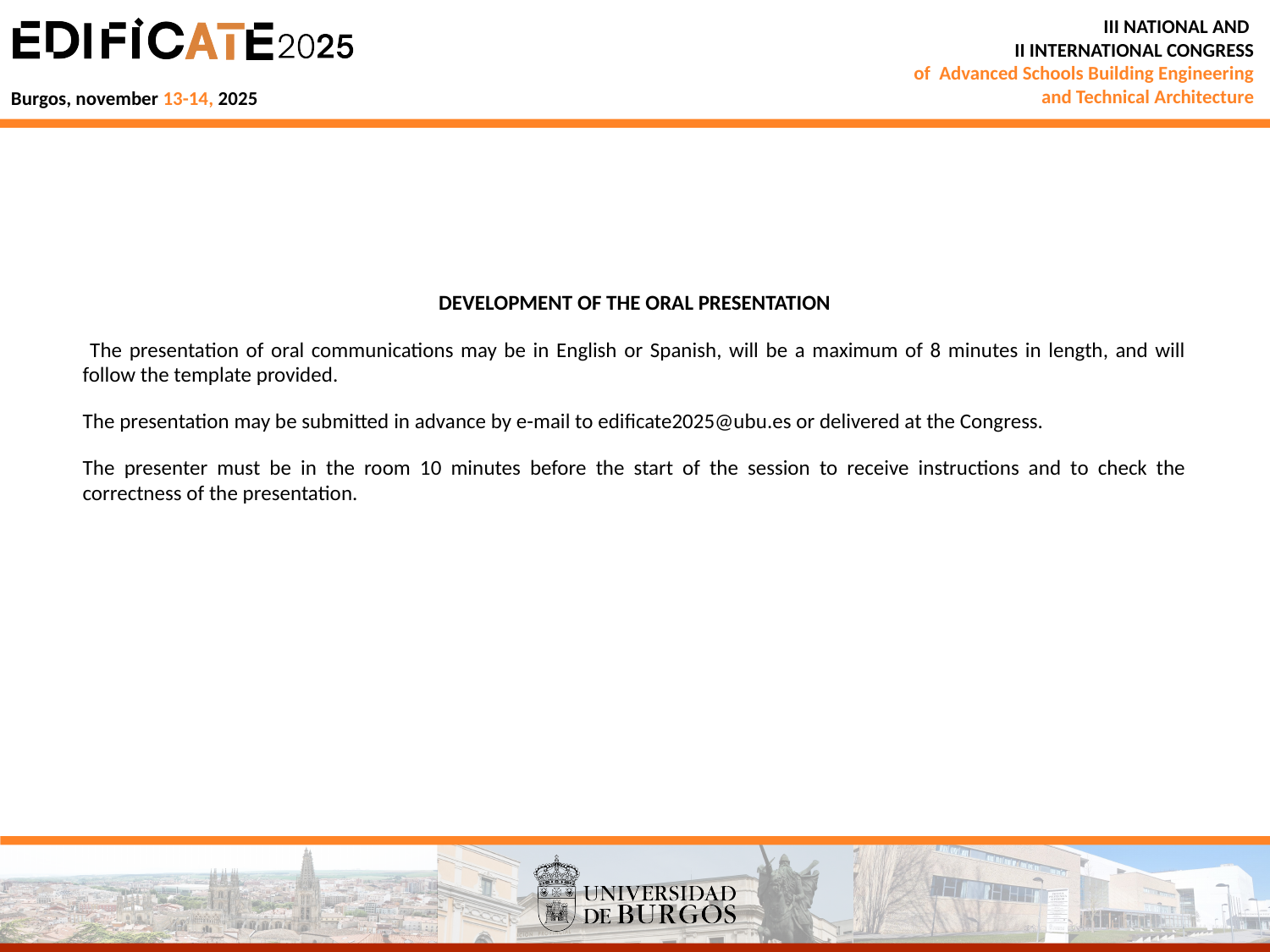

DEVELOPMENT OF THE ORAL PRESENTATION
 The presentation of oral communications may be in English or Spanish, will be a maximum of 8 minutes in length, and will follow the template provided.
The presentation may be submitted in advance by e-mail to edificate2025@ubu.es or delivered at the Congress.
The presenter must be in the room 10 minutes before the start of the session to receive instructions and to check the correctness of the presentation.